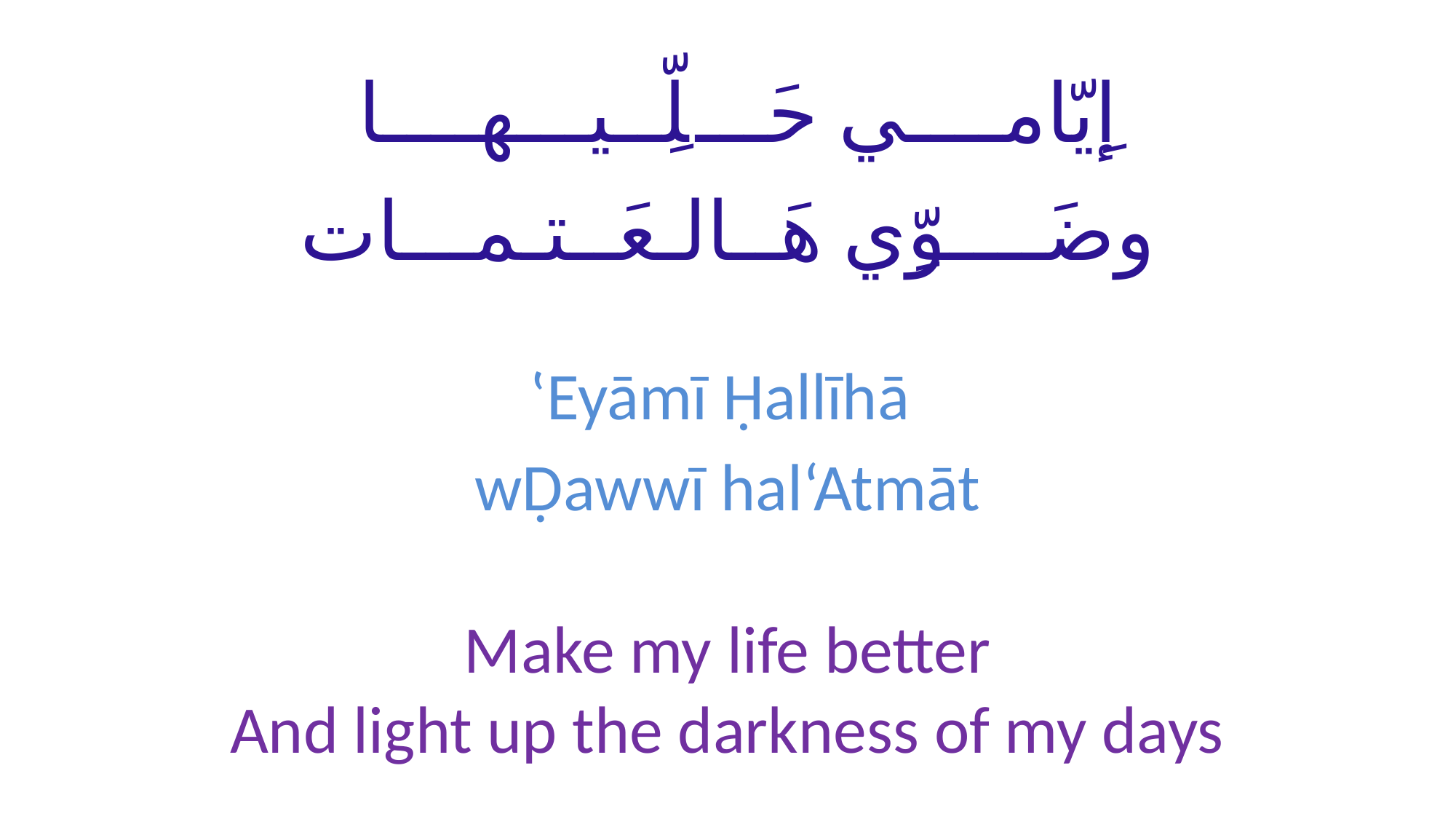

# إِيّامــــي حَـــلِّــيـــهــــا وضَــــوِّي هَــالـعَــتـمـــات
‛Eyāmī Ḥallīhā
wḌawwī hal‘Atmāt
Make my life better
And light up the darkness of my days